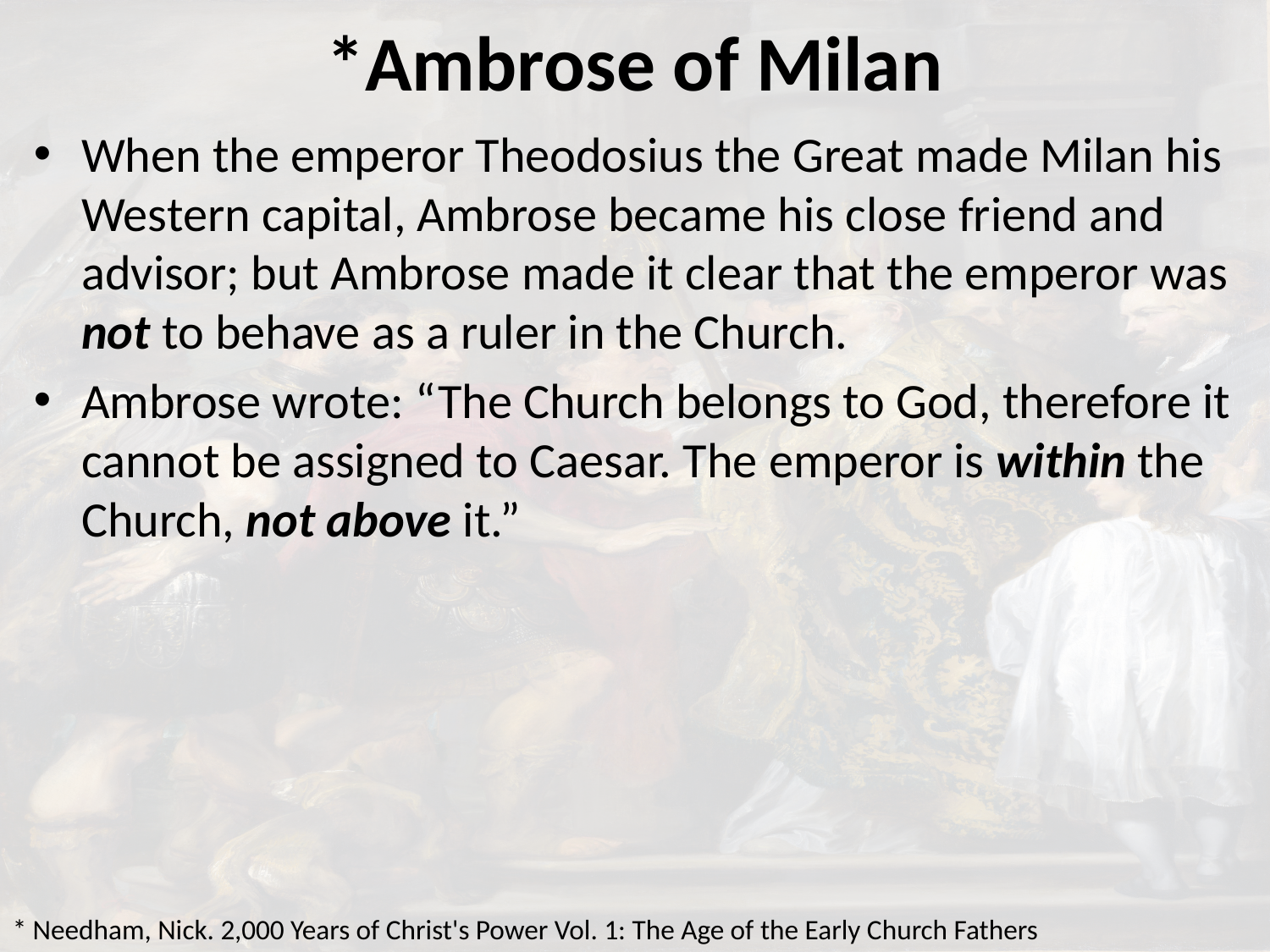

# *Ambrose of Milan
When the emperor Theodosius the Great made Milan his Western capital, Ambrose became his close friend and advisor; but Ambrose made it clear that the emperor was not to behave as a ruler in the Church.
Ambrose wrote: “The Church belongs to God, therefore it cannot be assigned to Caesar. The emperor is within the Church, not above it.”
* Needham, Nick. 2,000 Years of Christ's Power Vol. 1: The Age of the Early Church Fathers